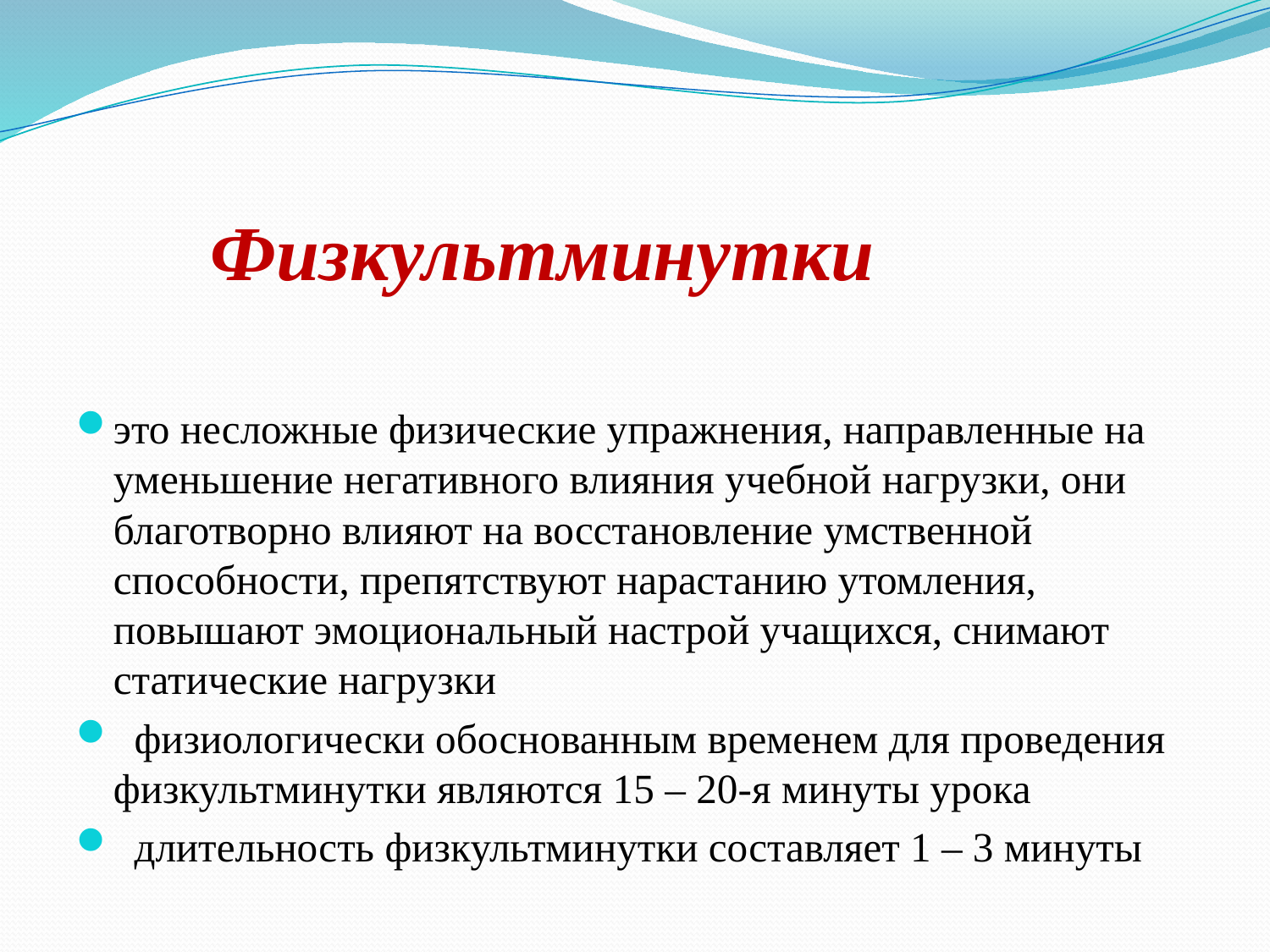

# Физкультминутки
это несложные физические упражнения, направленные на уменьшение негативного влияния учебной нагрузки, они благотворно влияют на восстановление умственной способности, препятствуют нарастанию утомления, повышают эмоциональный настрой учащихся, снимают статические нагрузки
  физиологически обоснованным временем для проведения физкультминутки являются 15 – 20-я минуты урока
  длительность физкультминутки составляет 1 – 3 минуты